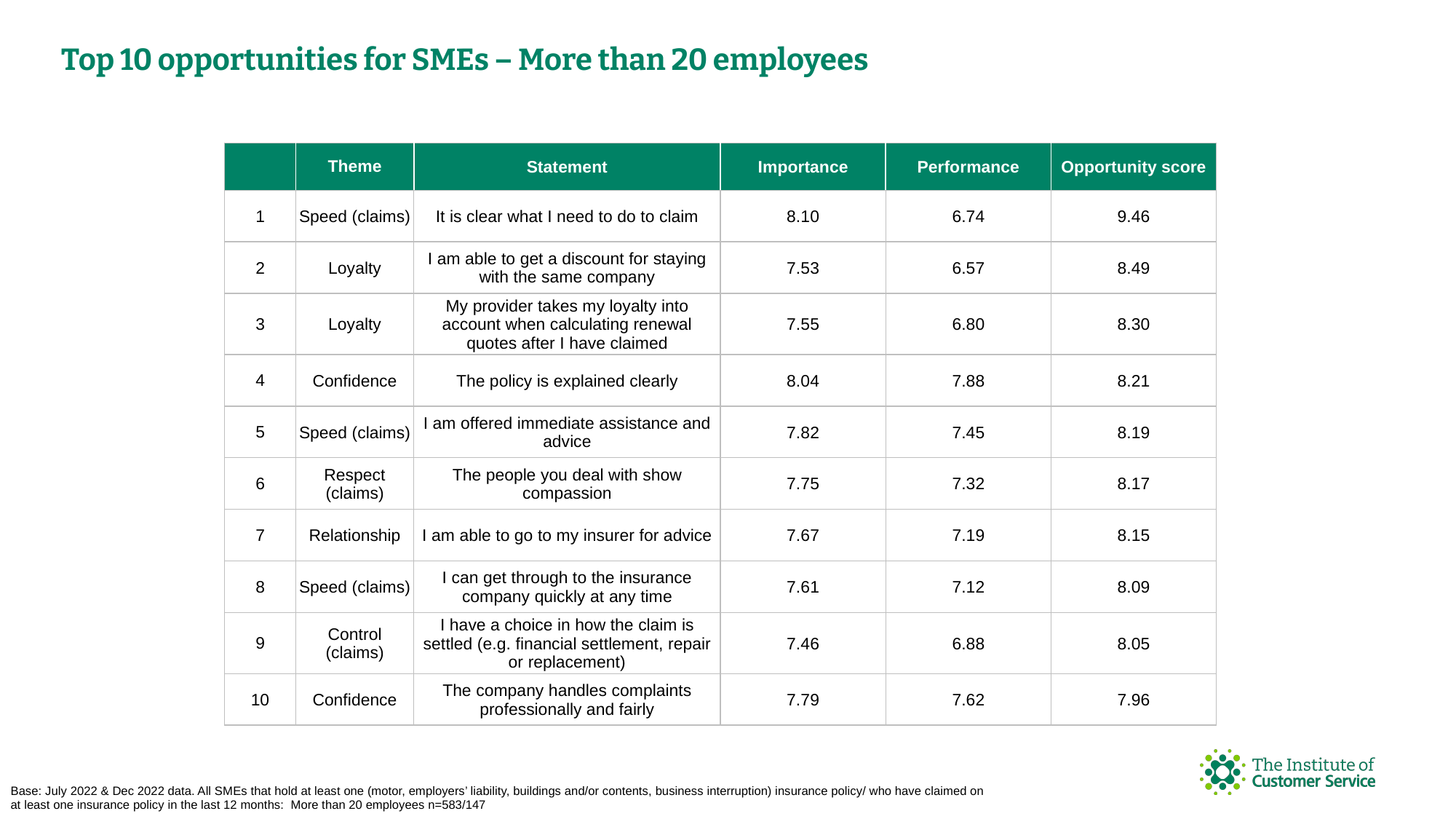

Top 10 opportunities for SMEs – More than 20 employees
|  | Theme | Statement | Importance | Performance | Opportunity score |
| --- | --- | --- | --- | --- | --- |
| 1 | Speed (claims) | It is clear what I need to do to claim | 8.10 | 6.74 | 9.46 |
| 2 | Loyalty | I am able to get a discount for staying with the same company | 7.53 | 6.57 | 8.49 |
| 3 | Loyalty | My provider takes my loyalty into account when calculating renewal quotes after I have claimed | 7.55 | 6.80 | 8.30 |
| 4 | Confidence | The policy is explained clearly | 8.04 | 7.88 | 8.21 |
| 5 | Speed (claims) | I am offered immediate assistance and advice | 7.82 | 7.45 | 8.19 |
| 6 | Respect (claims) | The people you deal with show compassion | 7.75 | 7.32 | 8.17 |
| 7 | Relationship | I am able to go to my insurer for advice | 7.67 | 7.19 | 8.15 |
| 8 | Speed (claims) | I can get through to the insurance company quickly at any time | 7.61 | 7.12 | 8.09 |
| 9 | Control (claims) | I have a choice in how the claim is settled (e.g. financial settlement, repair or replacement) | 7.46 | 6.88 | 8.05 |
| 10 | Confidence | The company handles complaints professionally and fairly | 7.79 | 7.62 | 7.96 |
Base: July 2022 & Dec 2022 data. All SMEs that hold at least one (motor, employers’ liability, buildings and/or contents, business interruption) insurance policy/ who have claimed on at least one insurance policy in the last 12 months:  More than 20 employees n=583/147